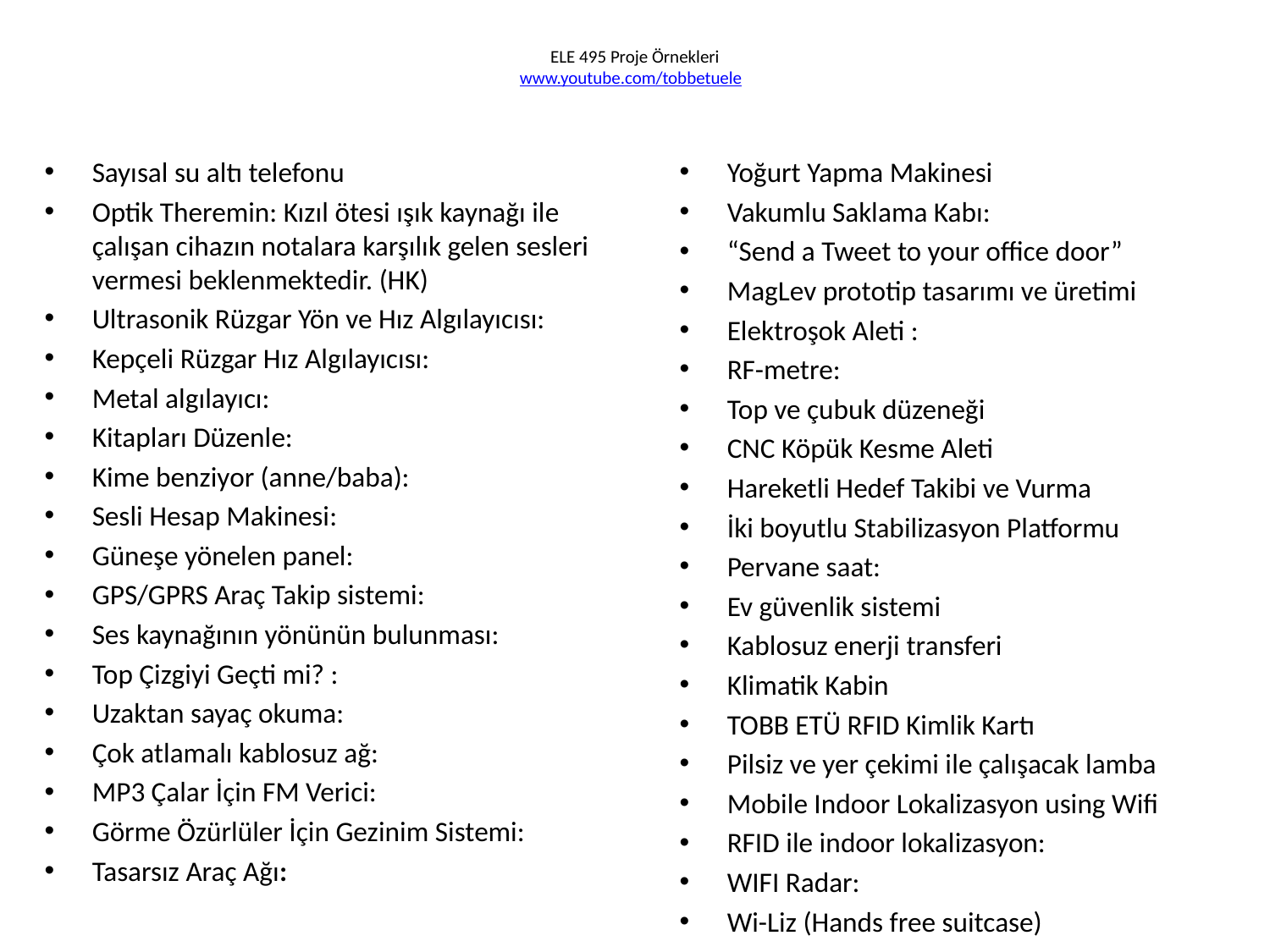

# ELE 495 Proje Örnekleri www.youtube.com/tobbetuele
Sayısal su altı telefonu
Optik Theremin: Kızıl ötesi ışık kaynağı ile çalışan cihazın notalara karşılık gelen sesleri vermesi beklenmektedir. (HK)
Ultrasonik Rüzgar Yön ve Hız Algılayıcısı:
Kepçeli Rüzgar Hız Algılayıcısı:
Metal algılayıcı:
Kitapları Düzenle:
Kime benziyor (anne/baba):
Sesli Hesap Makinesi:
Güneşe yönelen panel:
GPS/GPRS Araç Takip sistemi:
Ses kaynağının yönünün bulunması:
Top Çizgiyi Geçti mi? :
Uzaktan sayaç okuma:
Çok atlamalı kablosuz ağ:
MP3 Çalar İçin FM Verici:
Görme Özürlüler İçin Gezinim Sistemi:
Tasarsız Araç Ağı:
Yoğurt Yapma Makinesi
Vakumlu Saklama Kabı:
“Send a Tweet to your office door”
MagLev prototip tasarımı ve üretimi
Elektroşok Aleti :
RF-metre:
Top ve çubuk düzeneği
CNC Köpük Kesme Aleti
Hareketli Hedef Takibi ve Vurma
İki boyutlu Stabilizasyon Platformu
Pervane saat:
Ev güvenlik sistemi
Kablosuz enerji transferi
Klimatik Kabin
TOBB ETÜ RFID Kimlik Kartı
Pilsiz ve yer çekimi ile çalışacak lamba
Mobile Indoor Lokalizasyon using Wifi
RFID ile indoor lokalizasyon:
WIFI Radar:
Wi-Liz (Hands free suitcase)